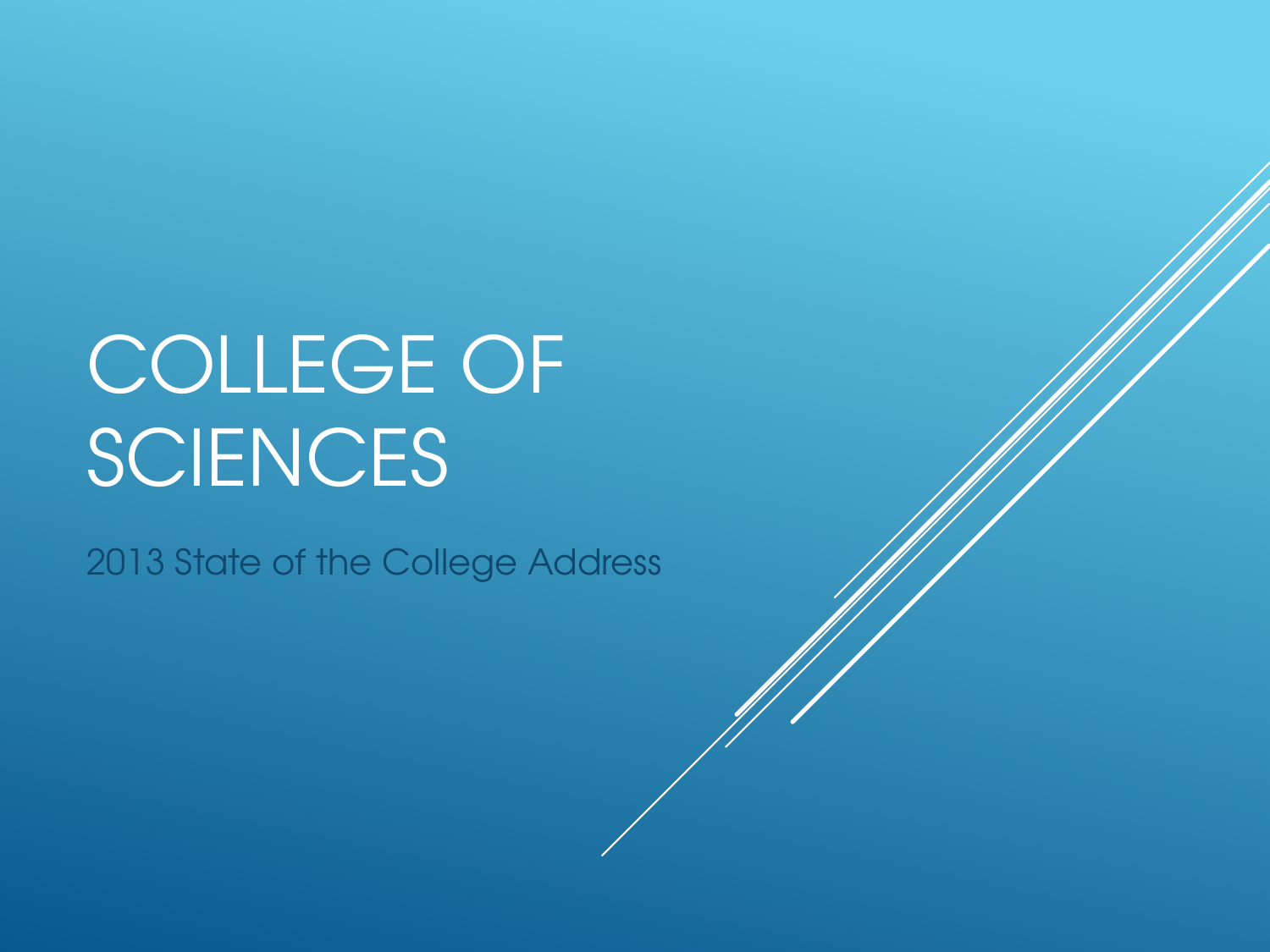

# College of Sciences
2013 State of the College Address